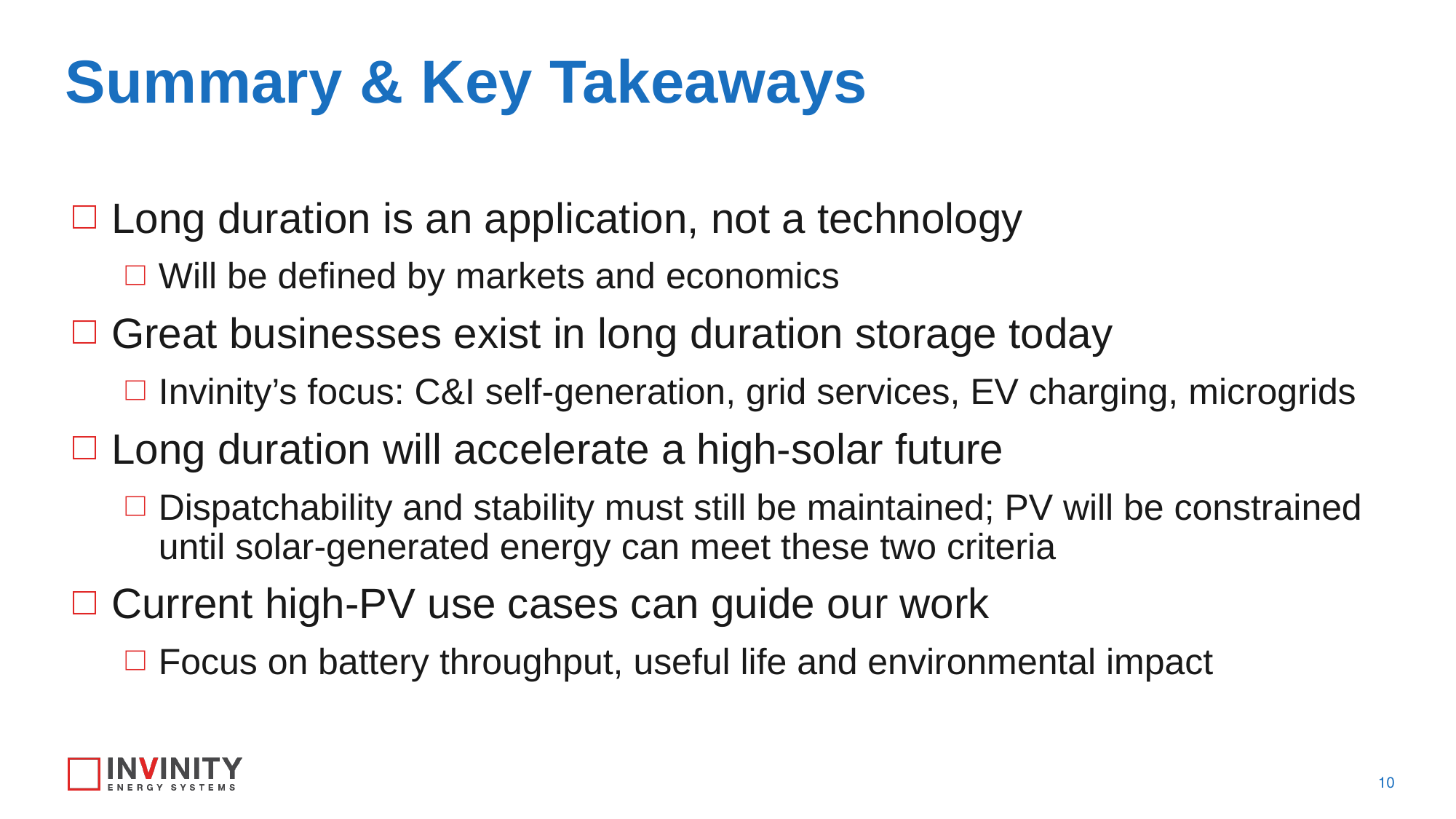

Summary & Key Takeaways
Long duration is an application, not a technology
Will be defined by markets and economics
Great businesses exist in long duration storage today
Invinity’s focus: C&I self-generation, grid services, EV charging, microgrids
Long duration will accelerate a high-solar future
Dispatchability and stability must still be maintained; PV will be constrained until solar-generated energy can meet these two criteria
Current high-PV use cases can guide our work
Focus on battery throughput, useful life and environmental impact